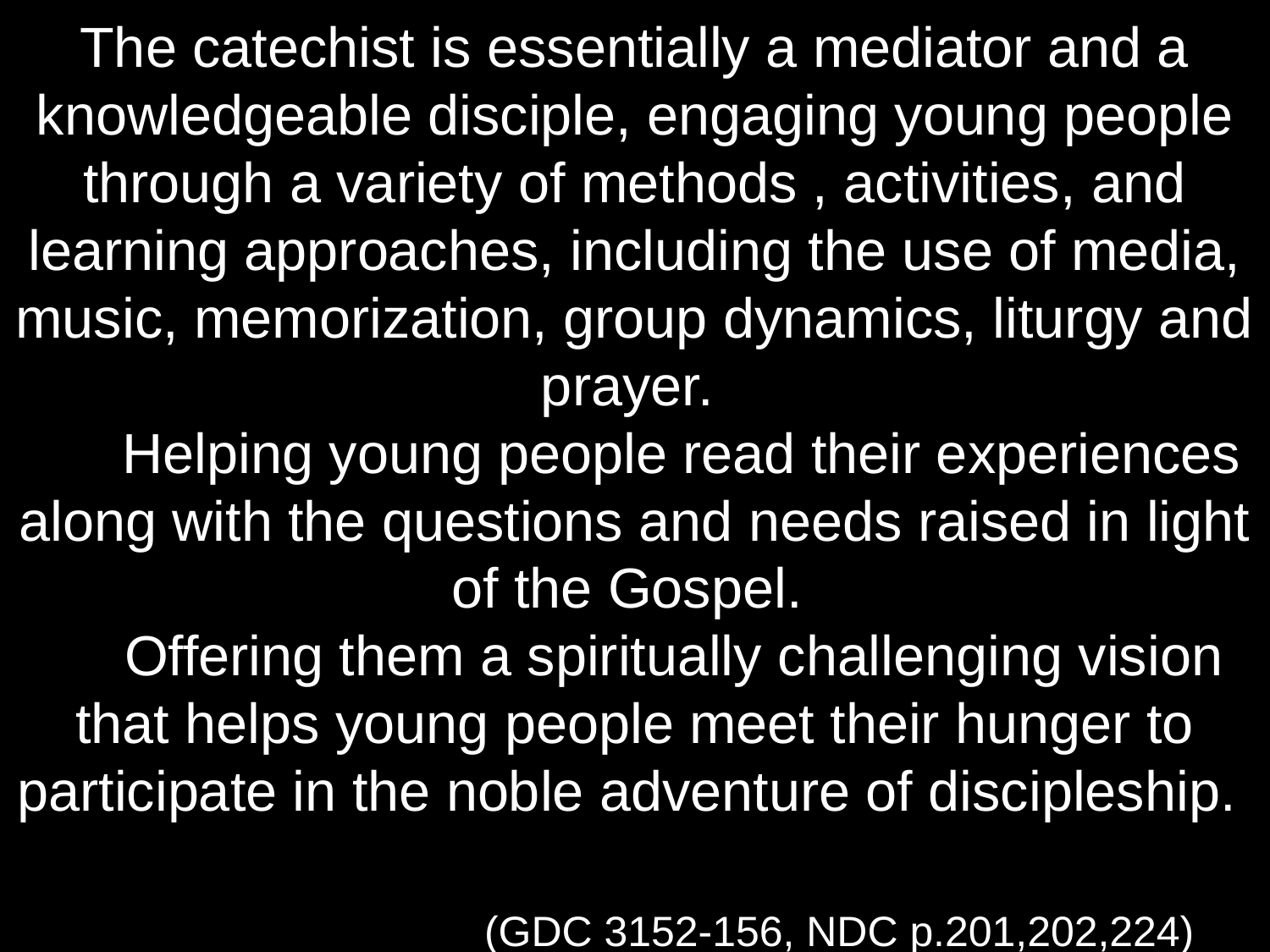

The catechist is essentially a mediator and a knowledgeable disciple, engaging young people
through a variety of methods , activities, and learning approaches, including the use of media, music, memorization, group dynamics, liturgy and
prayer.
      Helping young people read their experiences along with the questions and needs raised in light of the Gospel.
     Offering them a spiritually challenging vision that helps young people meet their hunger to participate in the noble adventure of discipleship.
                           (GDC 3152-156, NDC p.201,202,224)